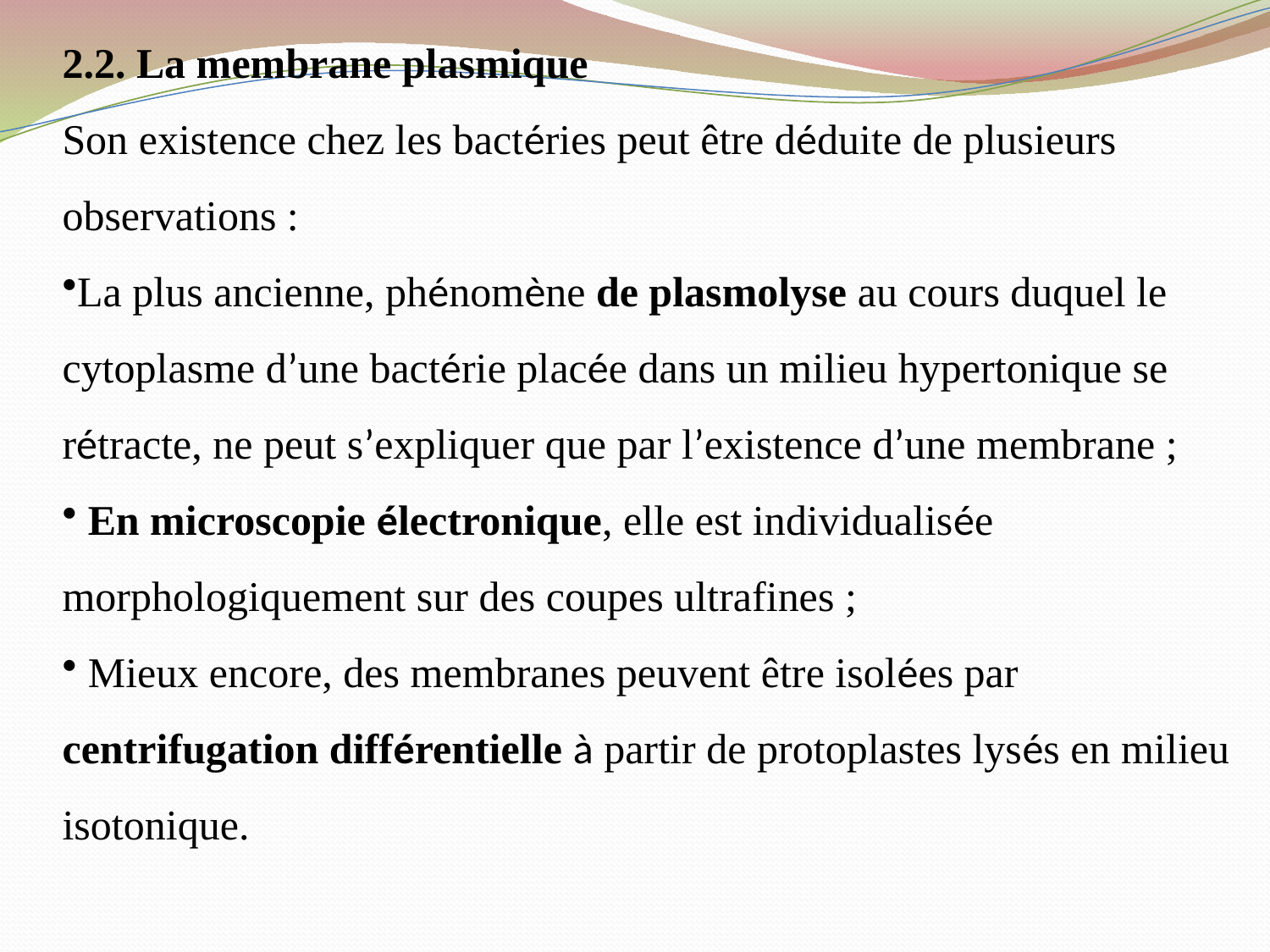

2.2. La membrane plasmique
Son existence chez les bactéries peut être déduite de plusieurs observations :
La plus ancienne, phénomène de plasmolyse au cours duquel le cytoplasme d’une bactérie placée dans un milieu hypertonique se rétracte, ne peut s’expliquer que par l’existence d’une membrane ;
 En microscopie électronique, elle est individualisée morphologiquement sur des coupes ultrafines ;
 Mieux encore, des membranes peuvent être isolées par centrifugation différentielle à partir de protoplastes lysés en milieu isotonique.